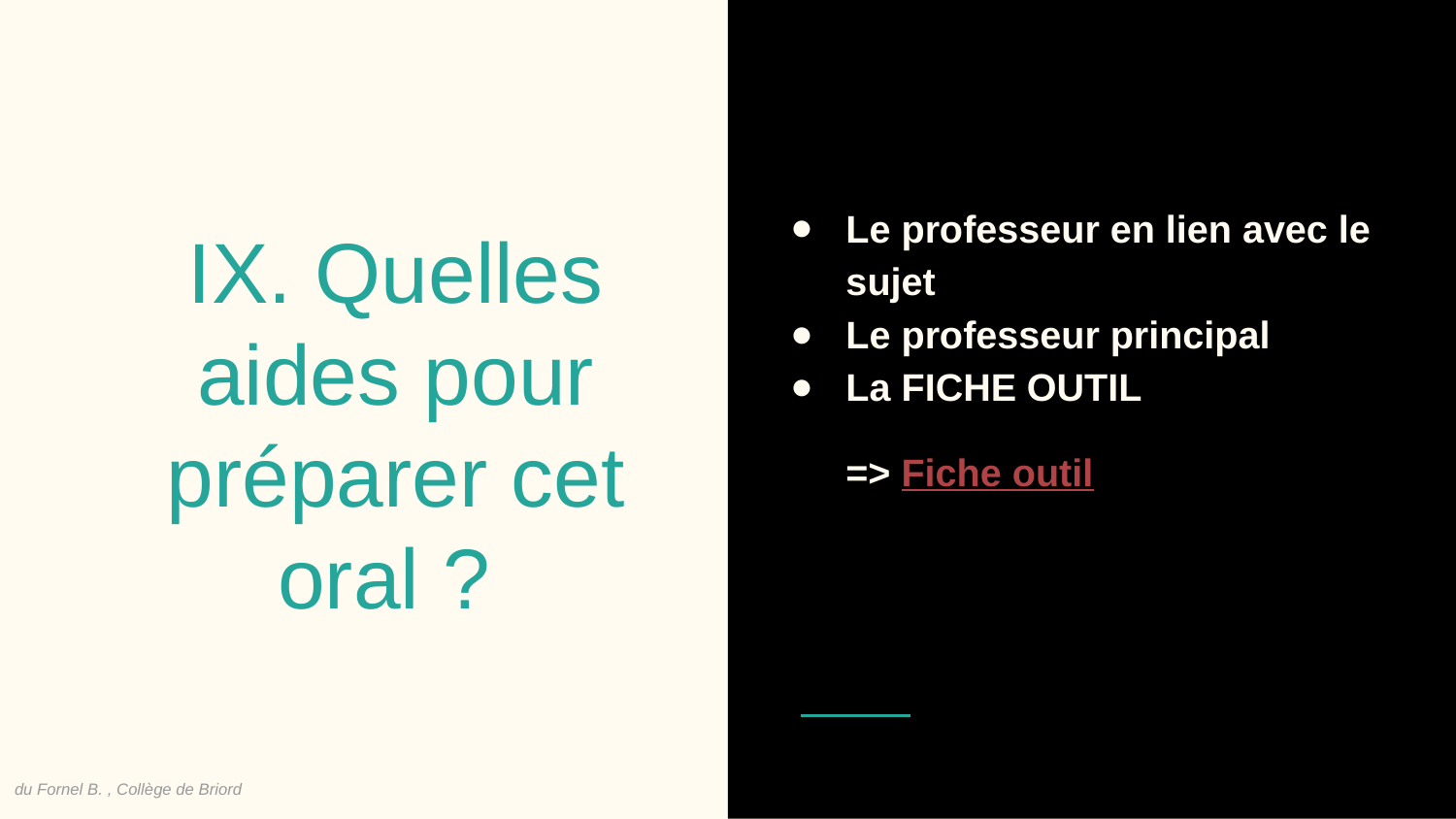

Le professeur en lien avec le sujet
Le professeur principal
La FICHE OUTIL
=> Fiche outil
# IX. Quelles aides pour préparer cet oral ?
du Fornel B. , Collège de Briord